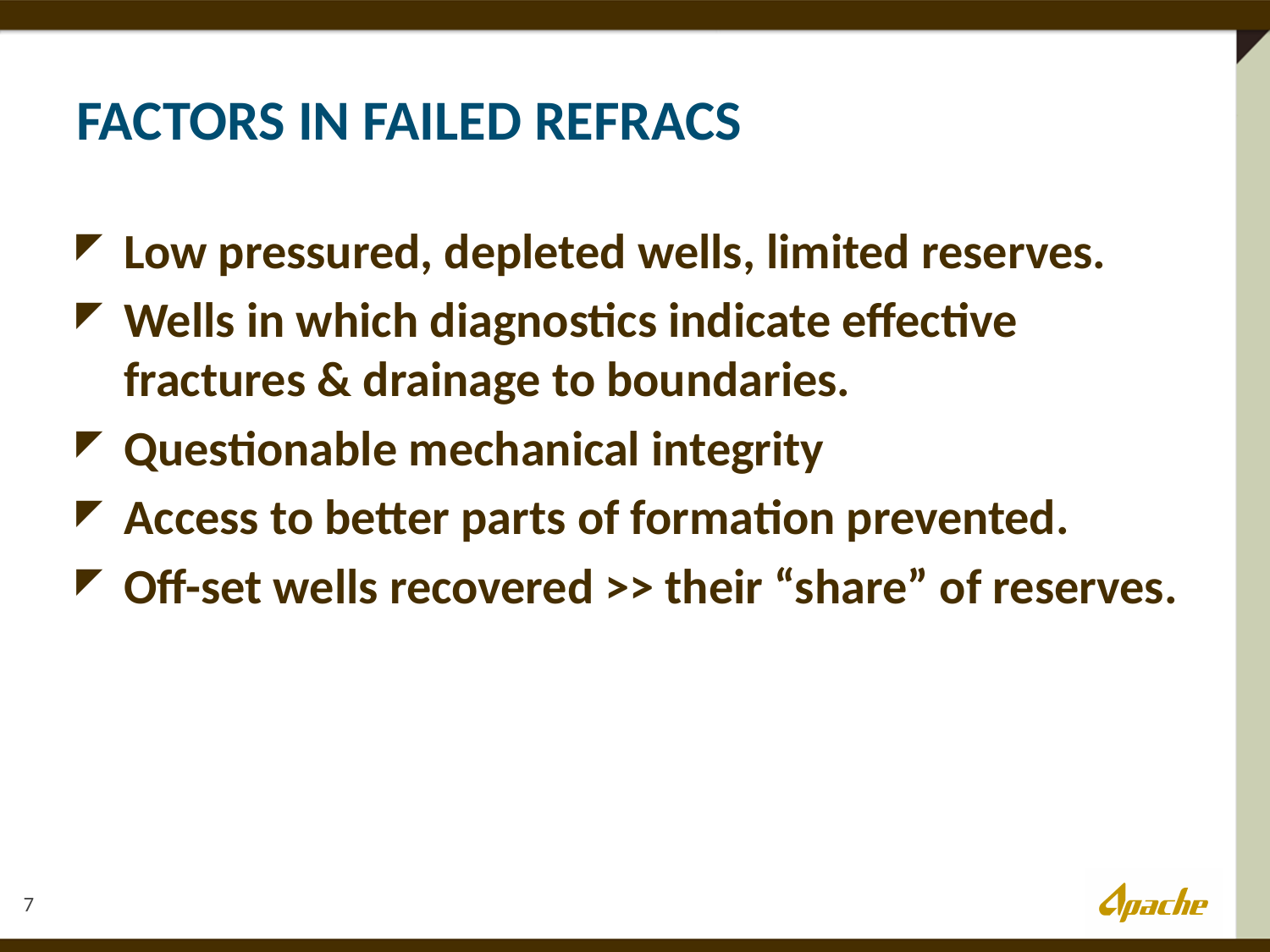

# Factors in Failed Refracs
Low pressured, depleted wells, limited reserves.
Wells in which diagnostics indicate effective fractures & drainage to boundaries.
Questionable mechanical integrity
Access to better parts of formation prevented.
Off-set wells recovered >> their “share” of reserves.

7